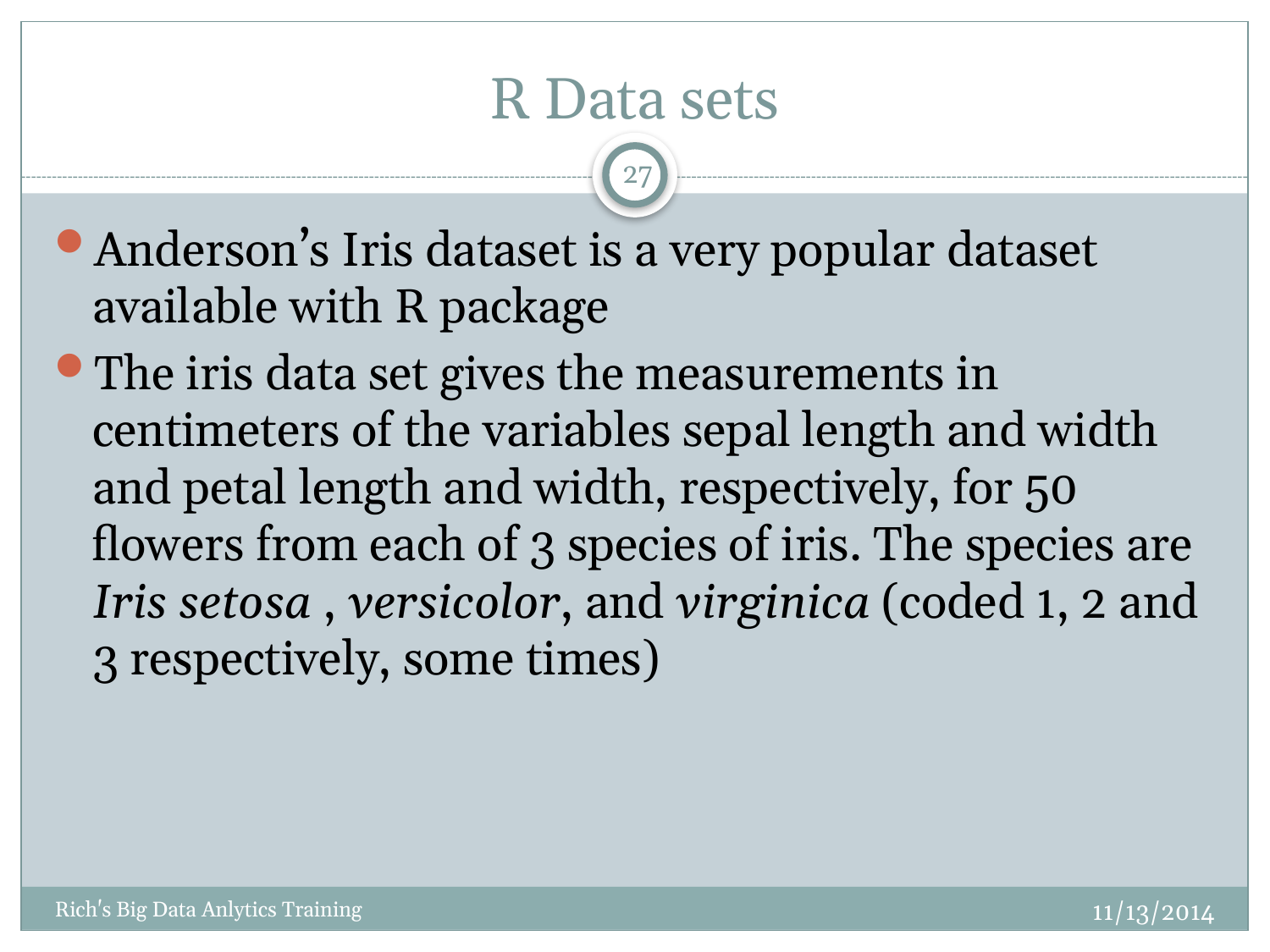

# R Data sets
27
Anderson’s Iris dataset is a very popular dataset available with R package
The iris data set gives the measurements in centimeters of the variables sepal length and width and petal length and width, respectively, for 50 flowers from each of 3 species of iris. The species are Iris setosa , versicolor, and virginica (coded 1, 2 and 3 respectively, some times)
11/13/2014
Rich's Big Data Anlytics Training